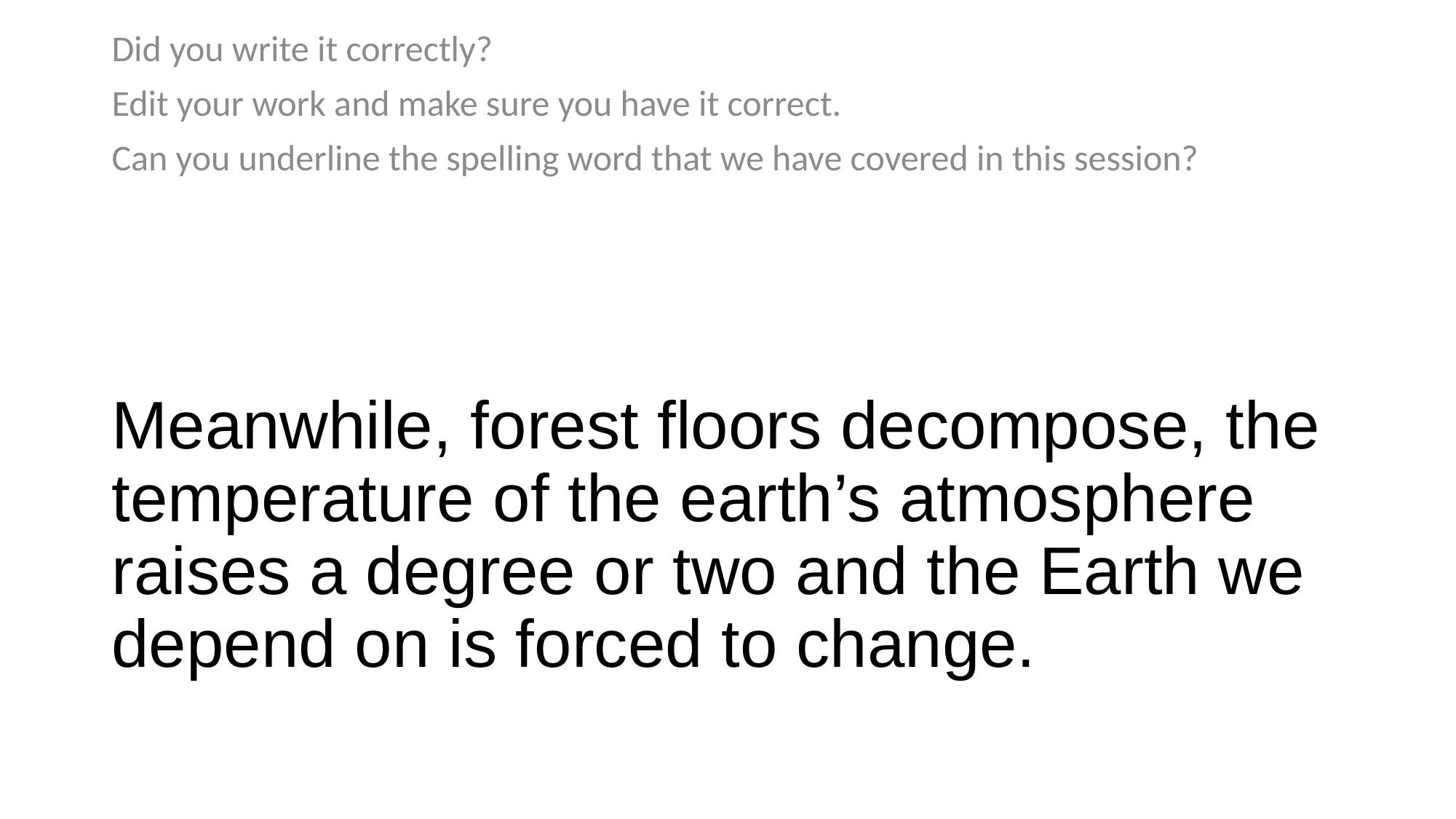

Did you write it correctly?
Edit your work and make sure you have it correct.
Can you underline the spelling word that we have covered in this session?
# Meanwhile, forest floors decompose, the temperature of the earth’s atmosphere raises a degree or two and the Earth we depend on is forced to change.